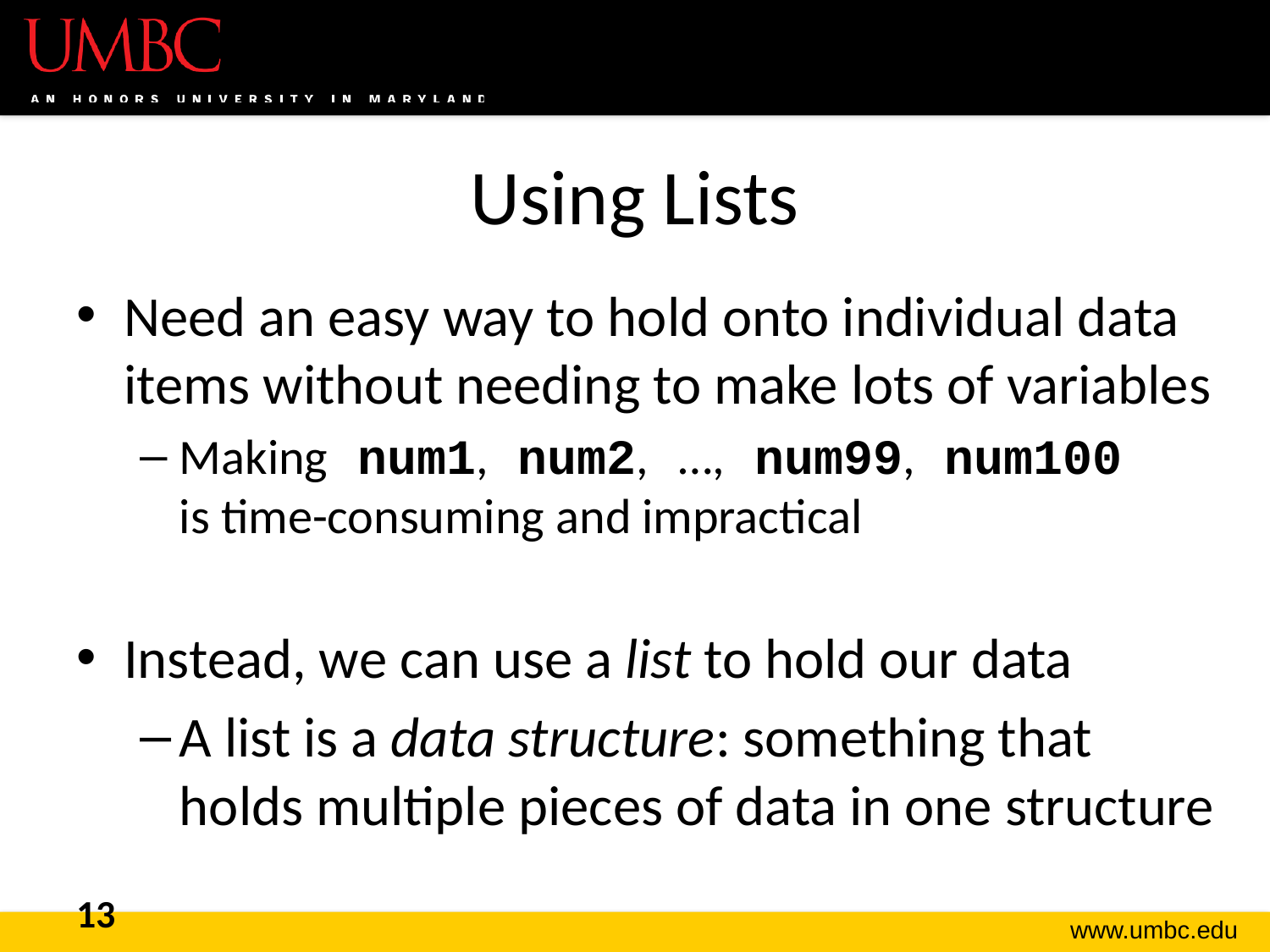

# Using Lists
Need an easy way to hold onto individual data items without needing to make lots of variables
Making num1, num2, …, num99, num100
is time-consuming and impractical

Instead, we can use a list to hold our data
A list is a data structure: something that holds multiple pieces of data in one structure
13